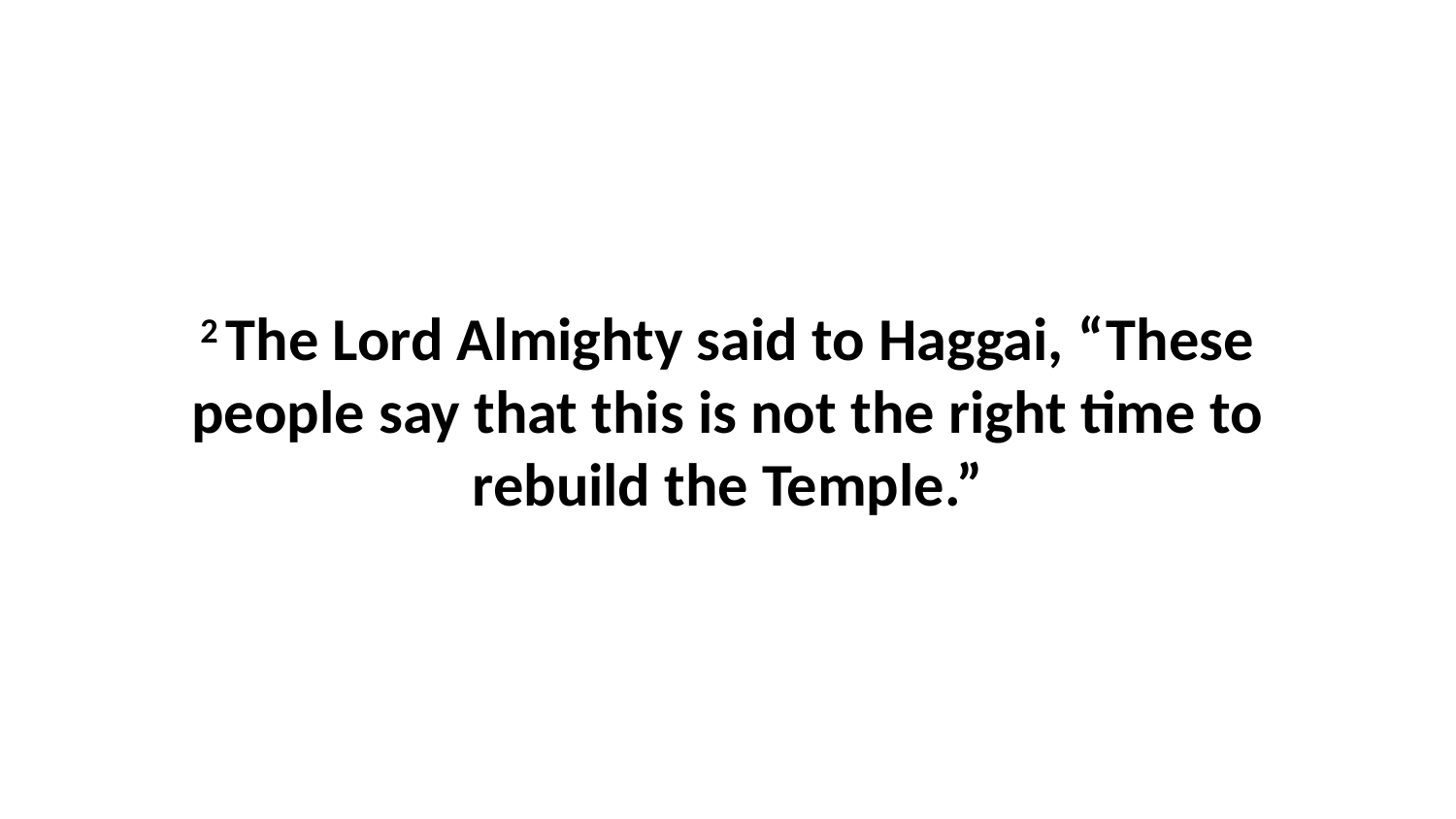

2 The Lord Almighty said to Haggai, “These people say that this is not the right time to rebuild the Temple.”